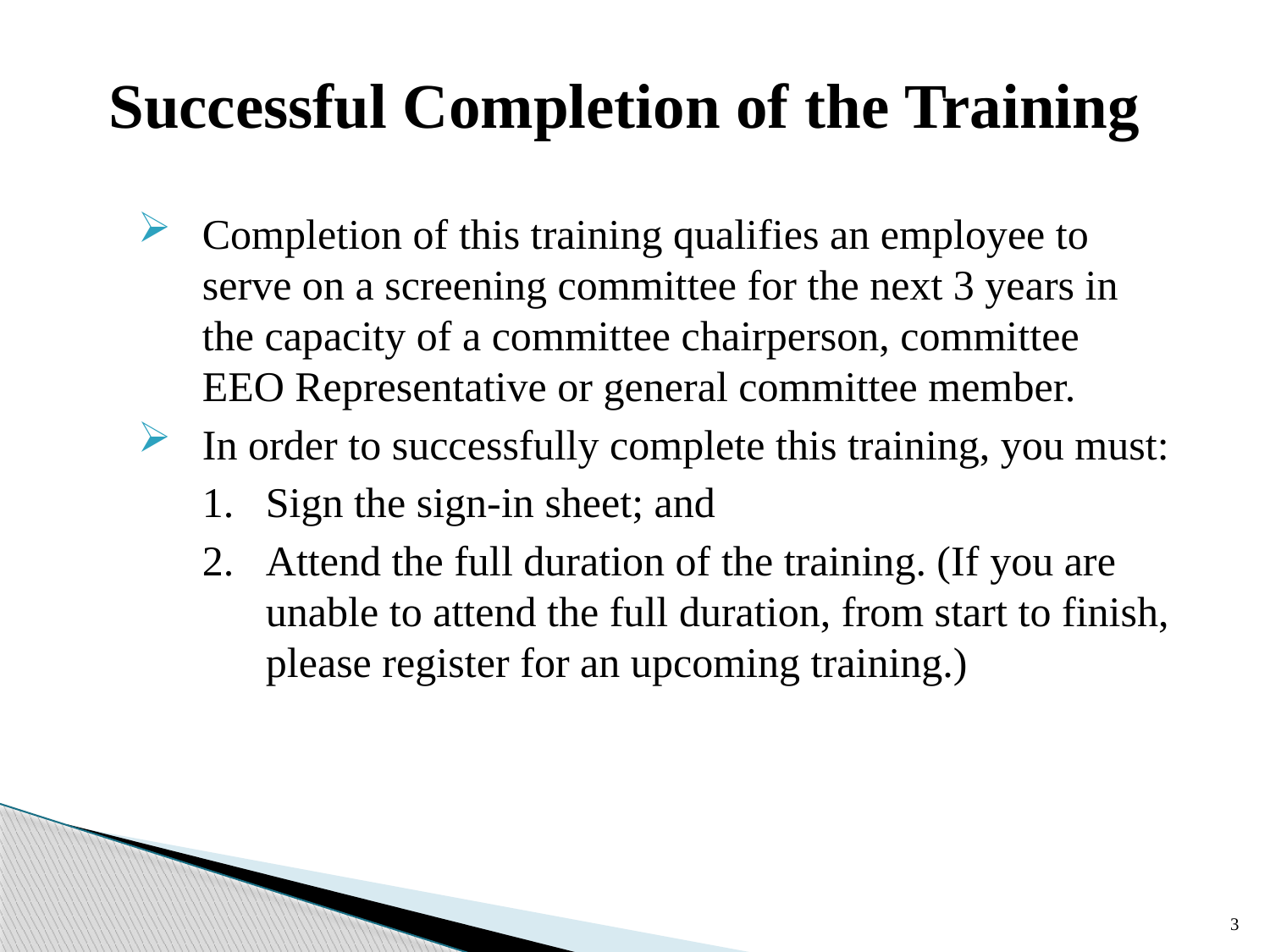

# Successful Completion of the Training
Completion of this training qualifies an employee to serve on a screening committee for the next 3 years in the capacity of a committee chairperson, committee EEO Representative or general committee member.
In order to successfully complete this training, you must:
Sign the sign-in sheet; and
Attend the full duration of the training. (If you are unable to attend the full duration, from start to finish, please register for an upcoming training.)

3